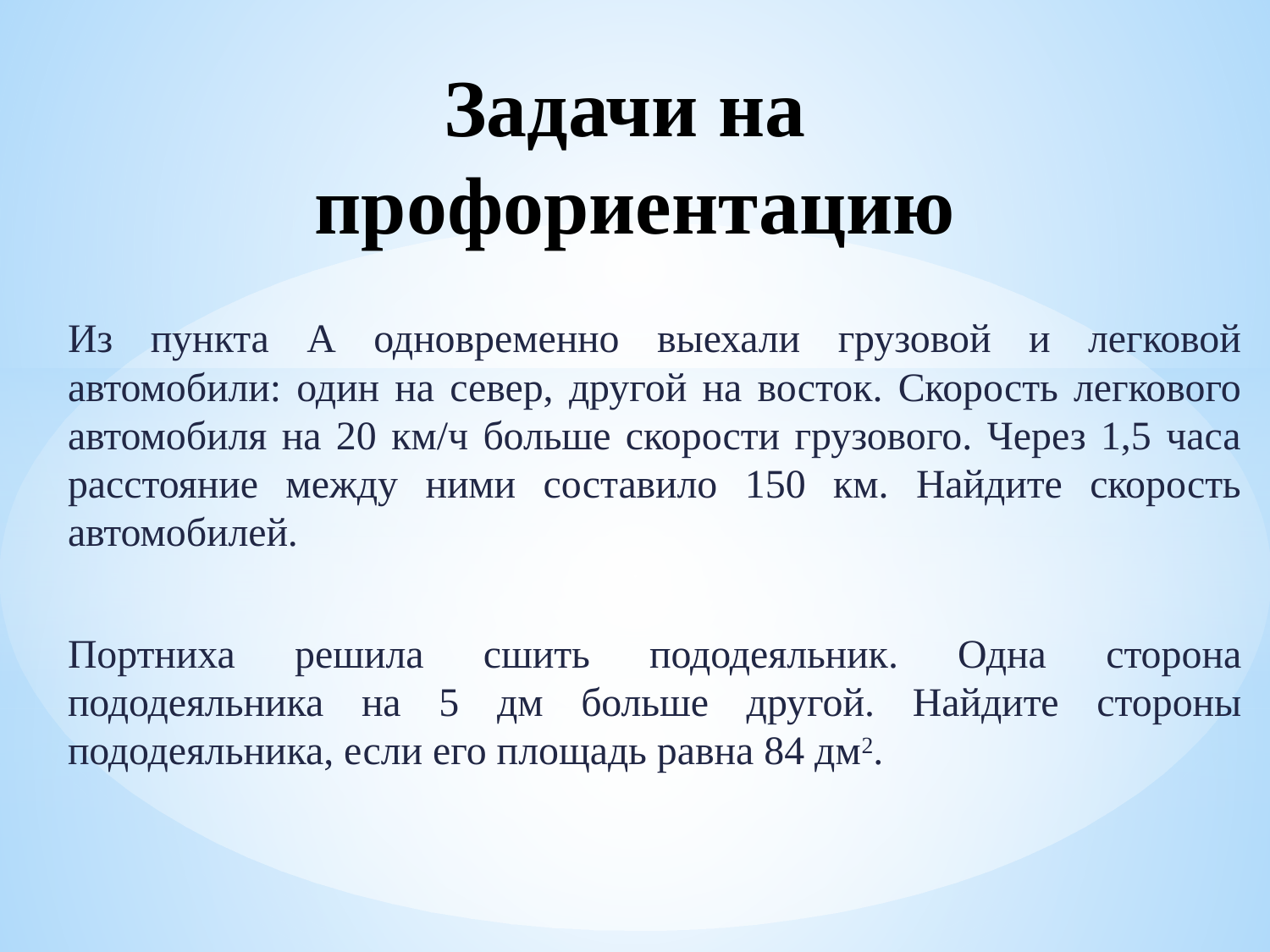

# Задачи на профориентацию
Из пункта А одновременно выехали грузовой и легковой автомобили: один на север, другой на восток. Скорость легкового автомобиля на 20 км/ч больше скорости грузового. Через 1,5 часа расстояние между ними составило 150 км. Найдите скорость автомобилей.

Портниха решила сшить пододеяльник. Одна сторона пододеяльника на 5 дм больше другой. Найдите стороны пододеяльника, если его площадь равна 84 дм2.